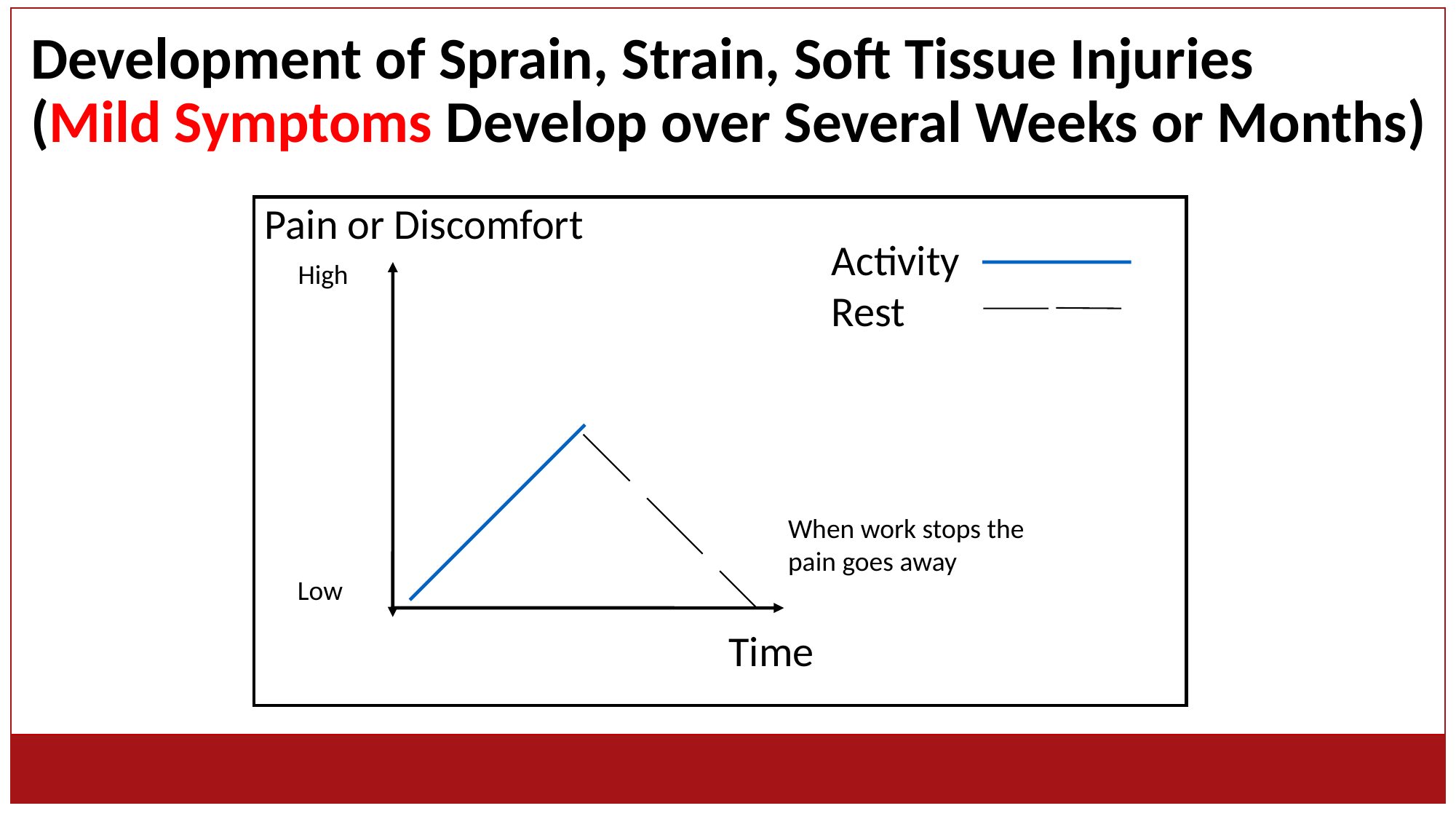

# Development of Sprain, Strain, Soft Tissue Injuries (Mild Symptoms Develop over Several Weeks or Months)
Pain or Discomfort

					Time
Activity
Rest
High

When work stops the pain goes away
Low